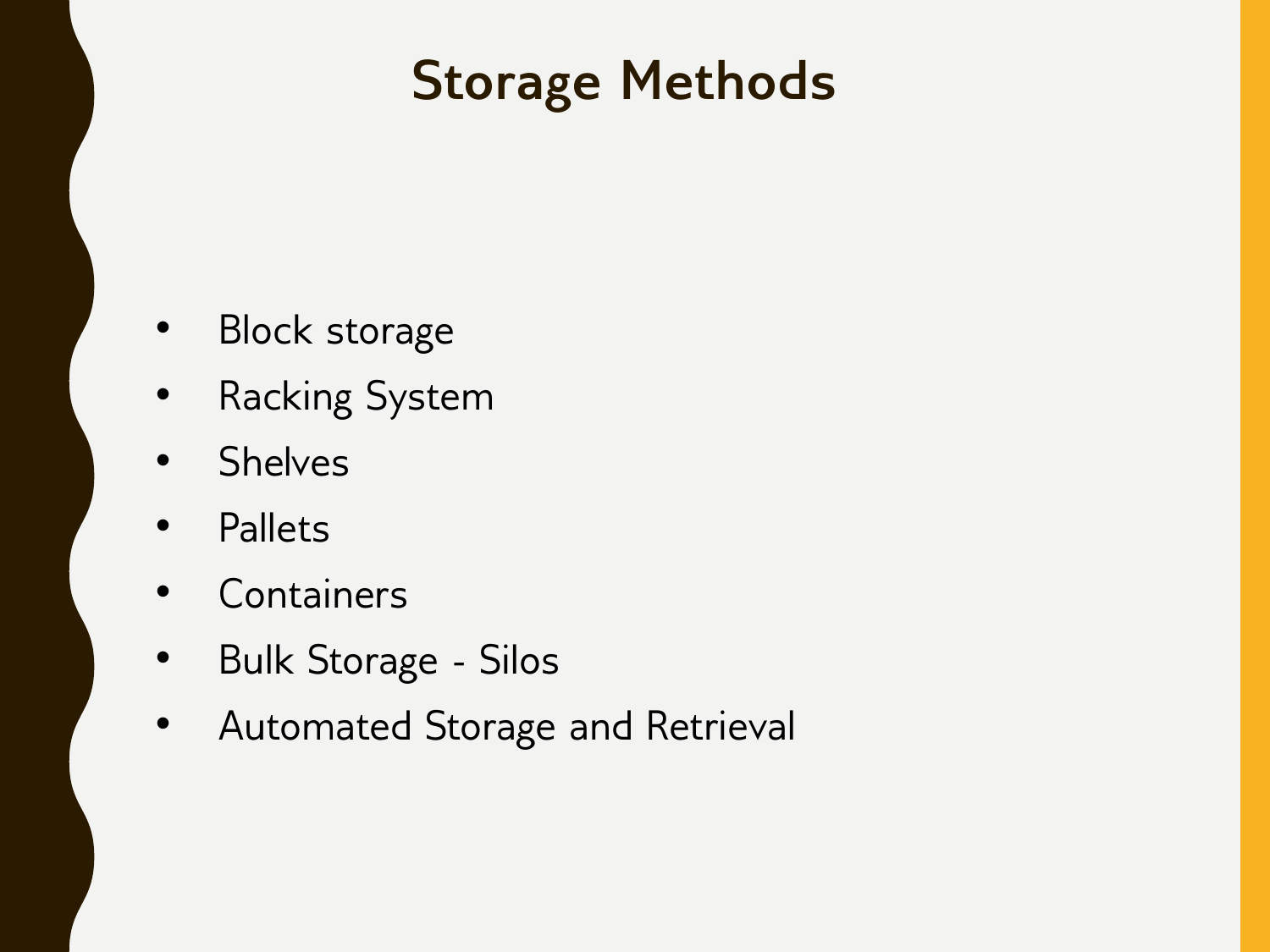

Storage Methods

Block storage
Racking System
Shelves
Pallets
Containers
Bulk Storage - Silos
Automated Storage and Retrieval